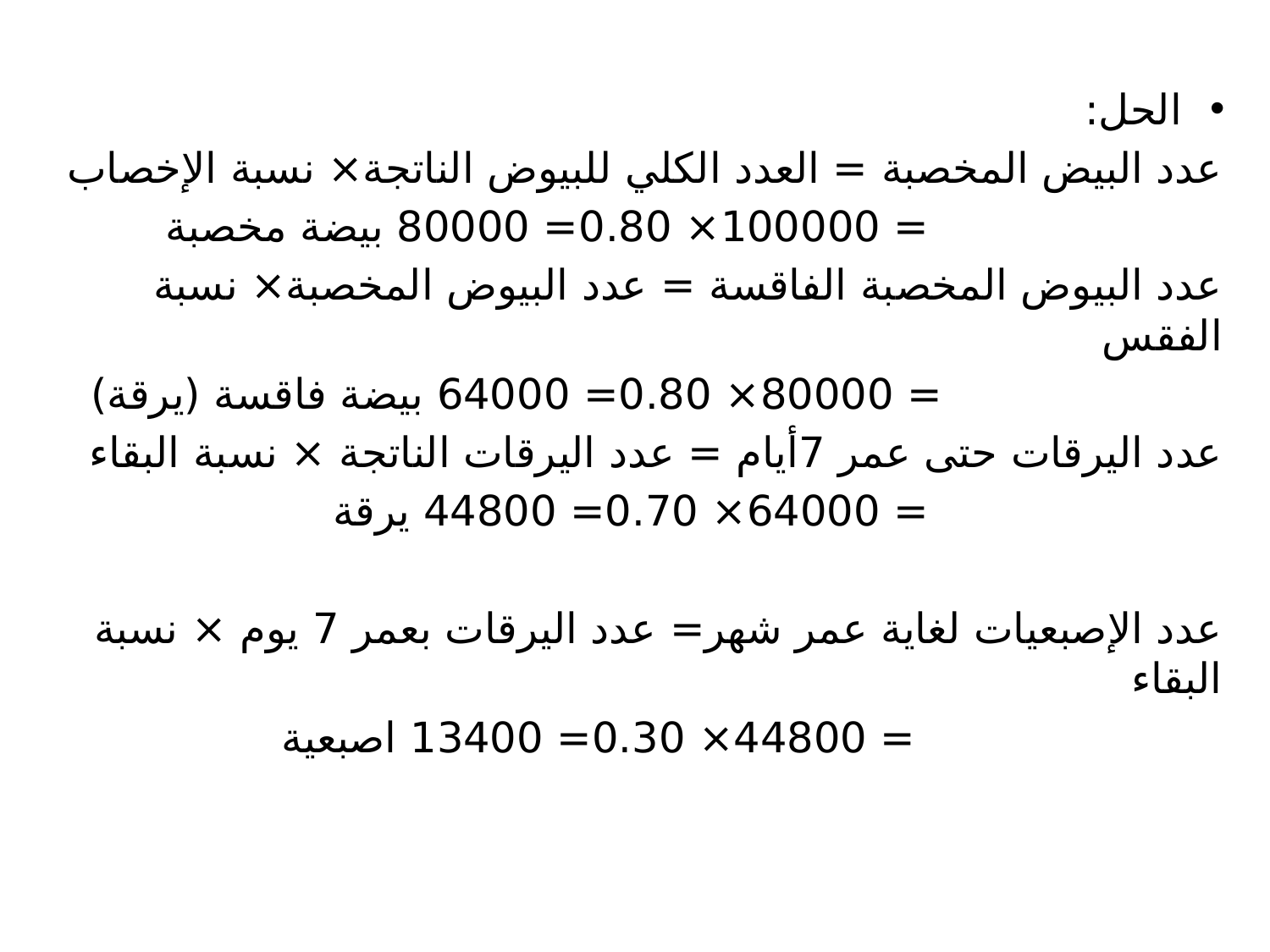

الحل:
عدد البيض المخصبة = العدد الكلي للبيوض الناتجة× نسبة الإخصاب
                      = 100000× 0.80= 80000 بيضة مخصبة
عدد البيوض المخصبة الفاقسة = عدد البيوض المخصبة× نسبة الفقس
                     = 80000× 0.80= 64000 بيضة فاقسة (يرقة)
عدد اليرقات حتى عمر 7أيام = عدد اليرقات الناتجة × نسبة البقاء
                      = 64000× 0.70= 44800 يرقة

عدد الإصبعيات لغاية عمر شهر= عدد اليرقات بعمر 7 يوم × نسبة البقاء
                       = 44800× 0.30= 13400 اصبعية